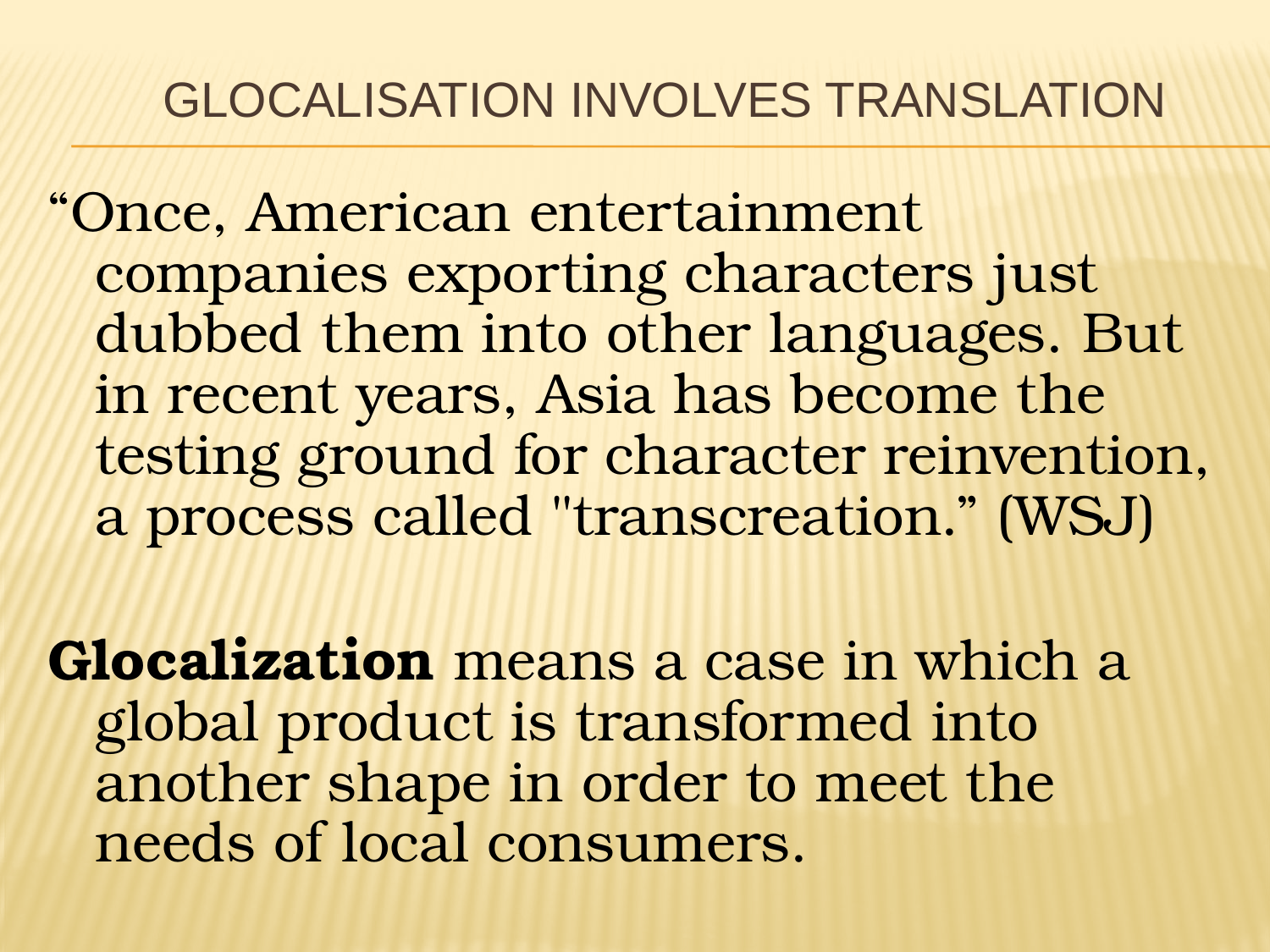

# Glocalisation involves translation
“Once, American entertainment companies exporting characters just dubbed them into other languages. But in recent years, Asia has become the testing ground for character reinvention, a process called "transcreation.” (WSJ)

Glocalization means a case in which a global product is transformed into another shape in order to meet the needs of local consumers.